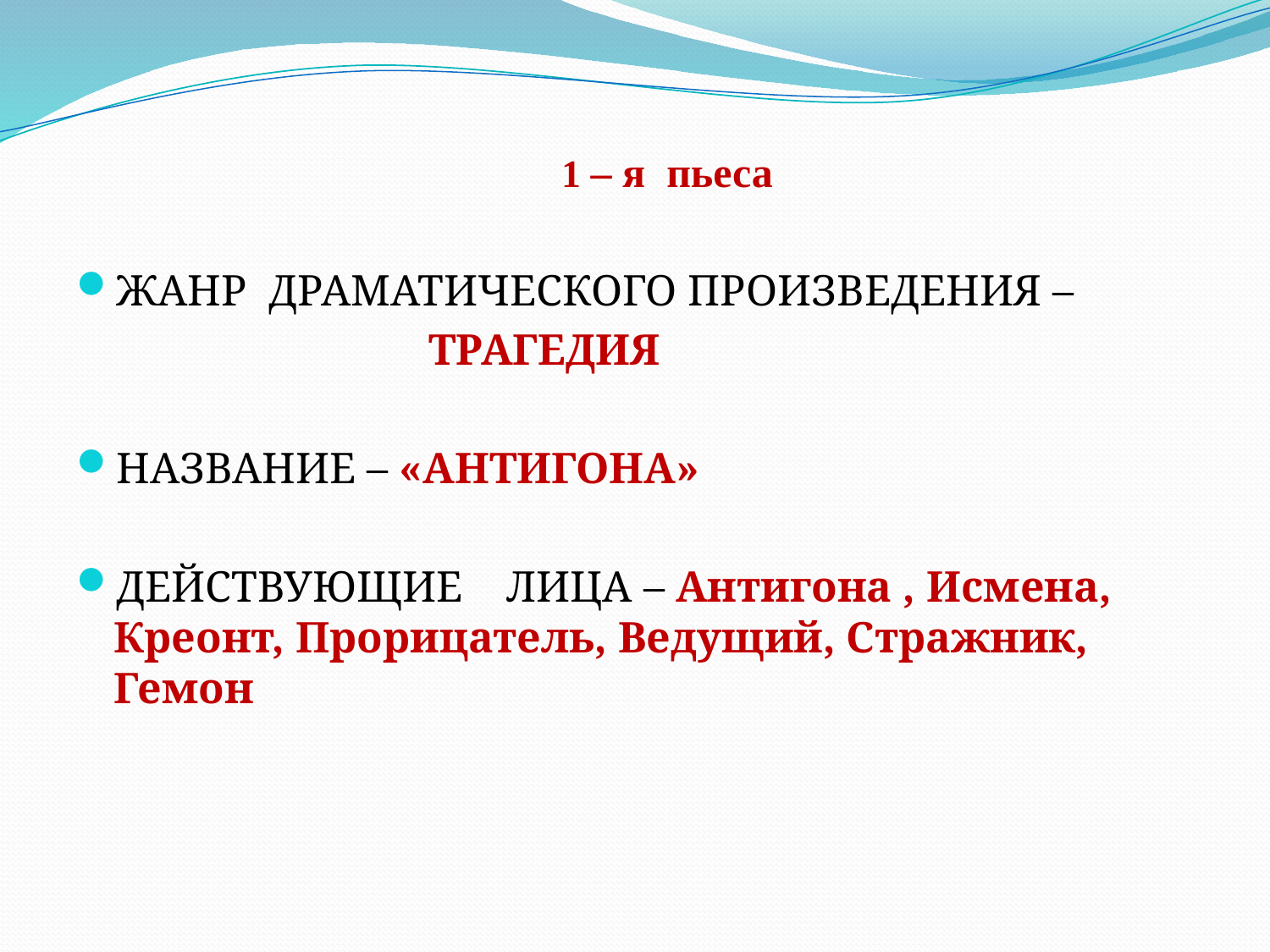

#
 1 – я  пьеса

ЖАНР  ДРАМАТИЧЕСКОГО ПРОИЗВЕДЕНИЯ –
                                ТРАГЕДИЯ

НАЗВАНИЕ – «АНТИГОНА»

ДЕЙСТВУЮЩИЕ    ЛИЦА – Антигона , Исмена, Креонт, Прорицатель, Ведущий, Стражник, Гемон